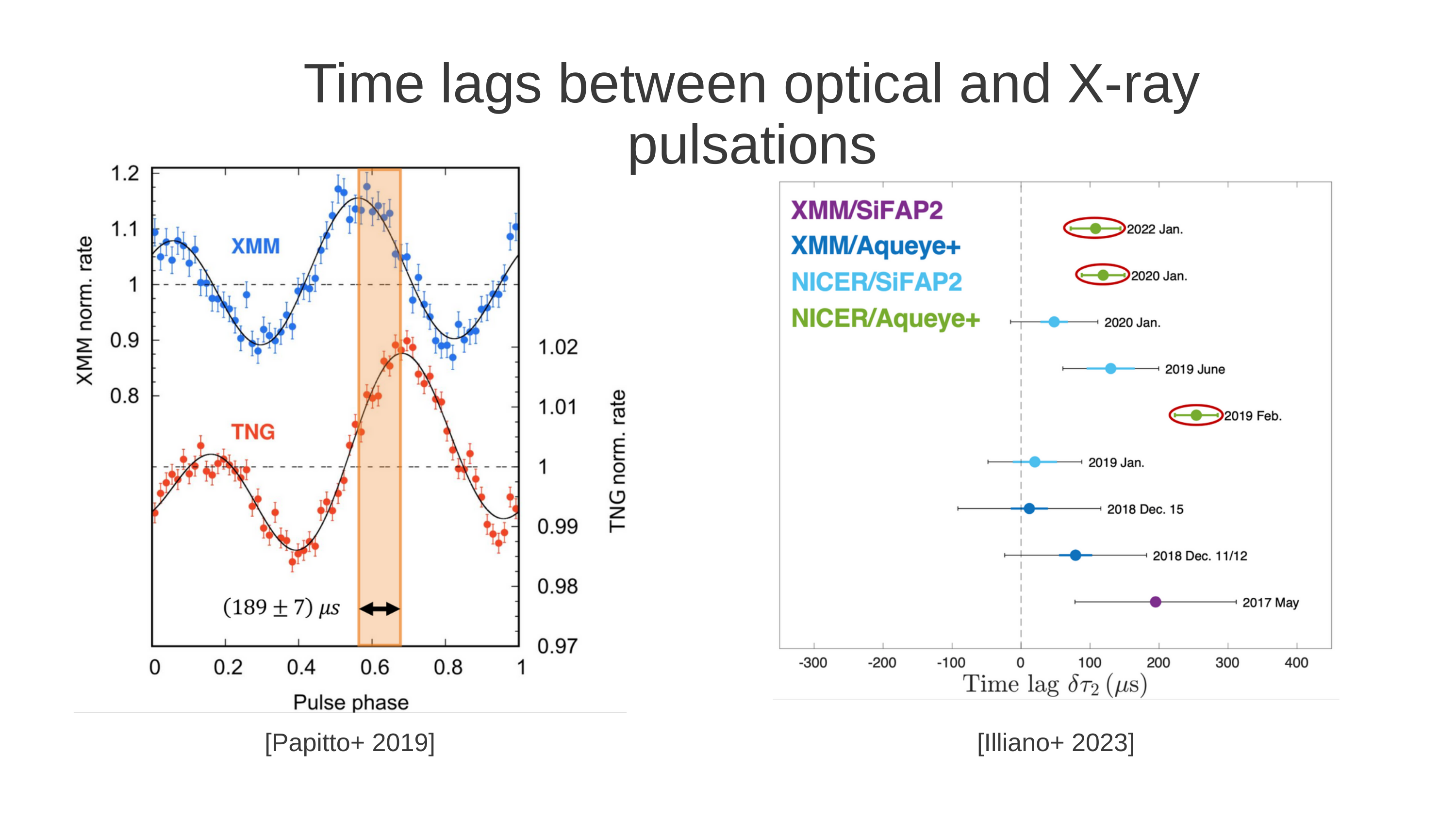

Time lags between optical and X-ray pulsations

[Papitto+ 2019]
[Illiano+ 2023]